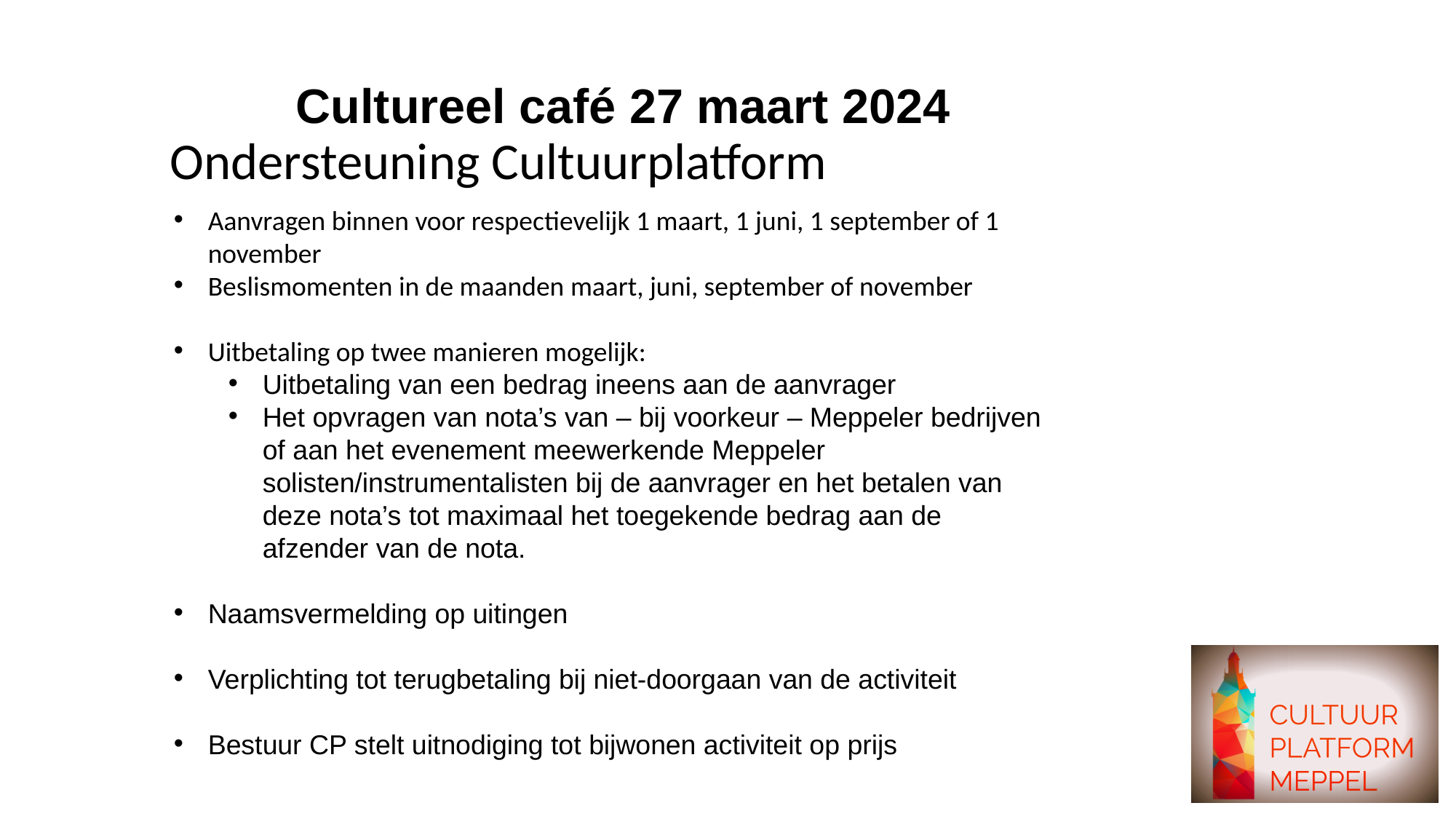

# Cultureel café 27 maart 2024
Ondersteuning Cultuurplatform

Aanvragen binnen voor respectievelijk 1 maart, 1 juni, 1 september of 1 november
Beslismomenten in de maanden maart, juni, september of november

Uitbetaling op twee manieren mogelijk:
Uitbetaling van een bedrag ineens aan de aanvrager
Het opvragen van nota’s van – bij voorkeur – Meppeler bedrijven of aan het evenement meewerkende Meppeler solisten/instrumentalisten bij de aanvrager en het betalen van deze nota’s tot maximaal het toegekende bedrag aan de afzender van de nota.

Naamsvermelding op uitingen

Verplichting tot terugbetaling bij niet-doorgaan van de activiteit

Bestuur CP stelt uitnodiging tot bijwonen activiteit op prijs